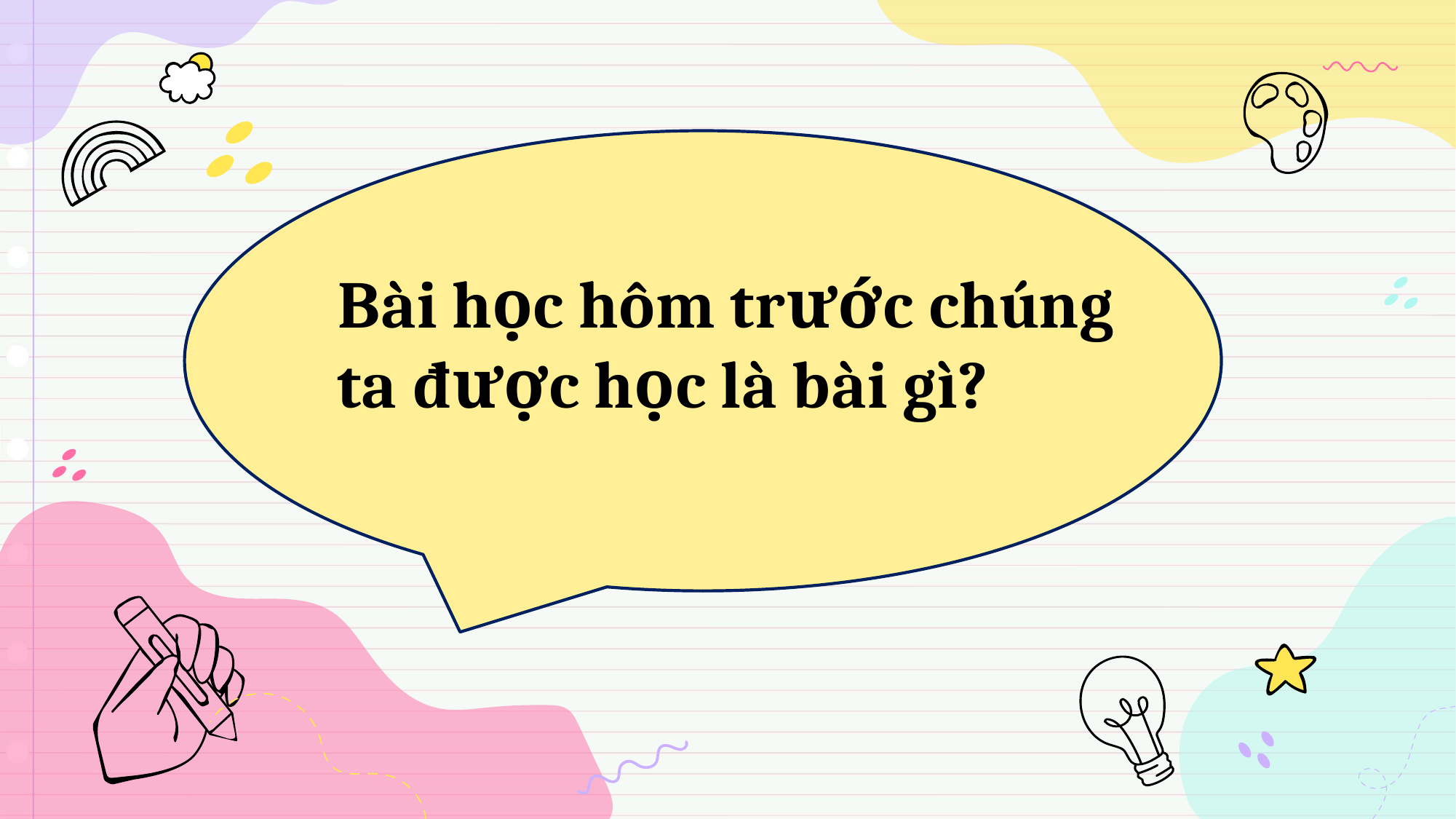

Bài học hôm trước chúng ta được học là bài gì?